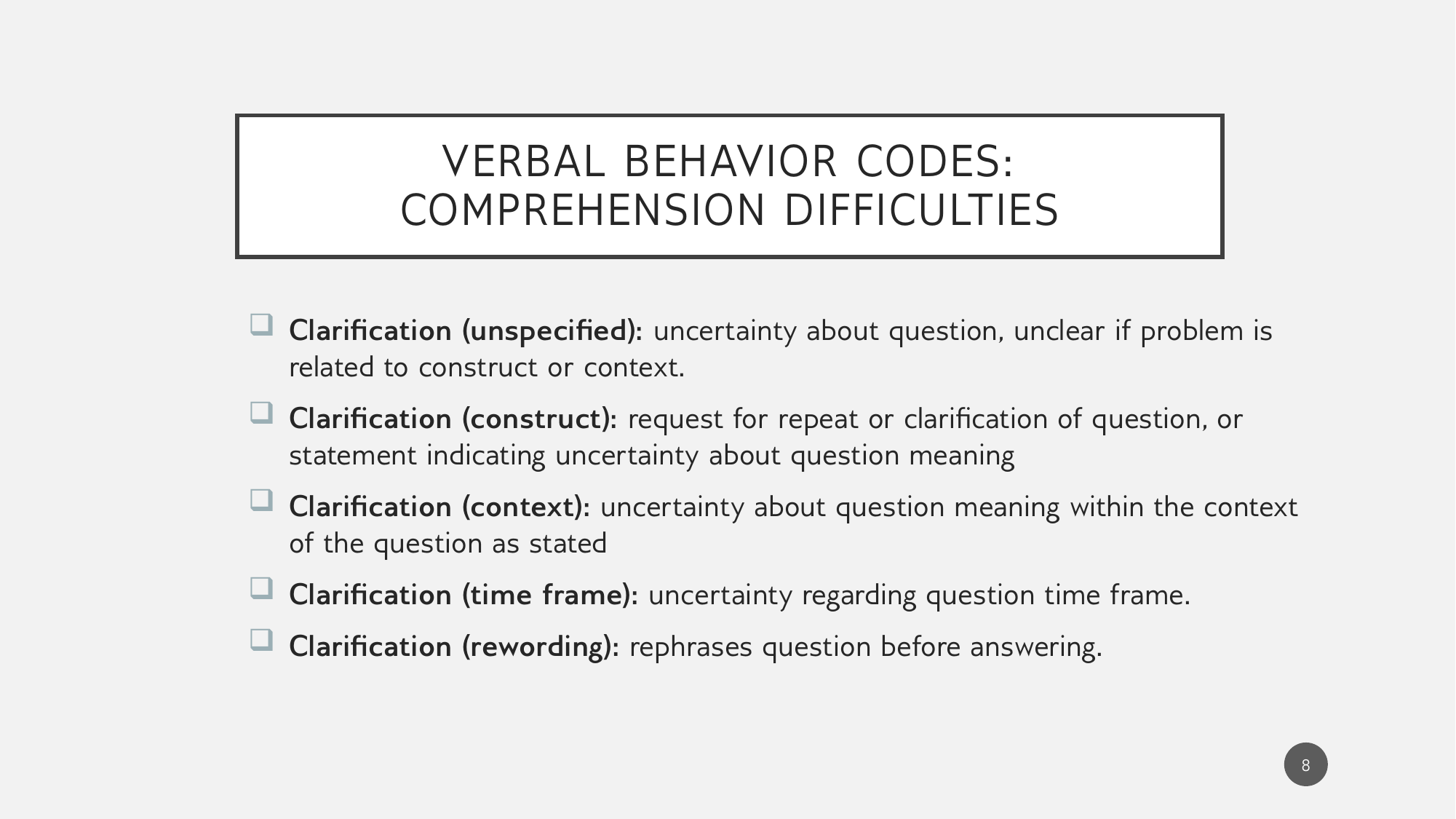

# Verbal behavior codes: Comprehension Difficulties
Clarification (unspecified): uncertainty about question, unclear if problem is related to construct or context.
Clarification (construct): request for repeat or clarification of question, or statement indicating uncertainty about question meaning
Clarification (context): uncertainty about question meaning within the context of the question as stated
Clarification (time frame): uncertainty regarding question time frame.
Clarification (rewording): rephrases question before answering.
8